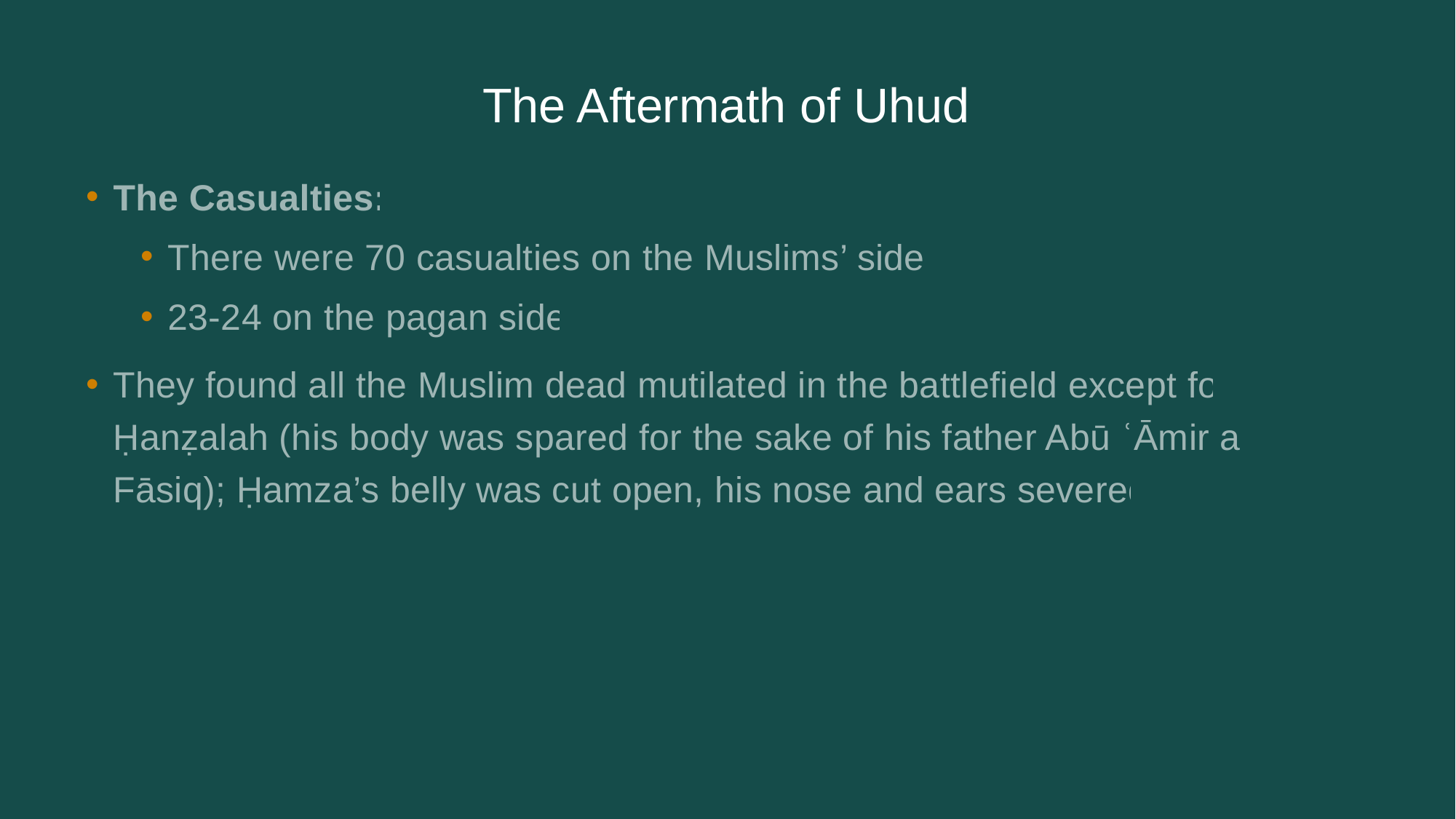

# The Aftermath of Uhud
The Casualties:
There were 70 casualties on the Muslims’ side;
23-24 on the pagan side
They found all the Muslim dead mutilated in the battlefield except for Ḥanẓalah (his body was spared for the sake of his father Abū ʿĀmir al-Fāsiq); Ḥamza’s belly was cut open, his nose and ears severed